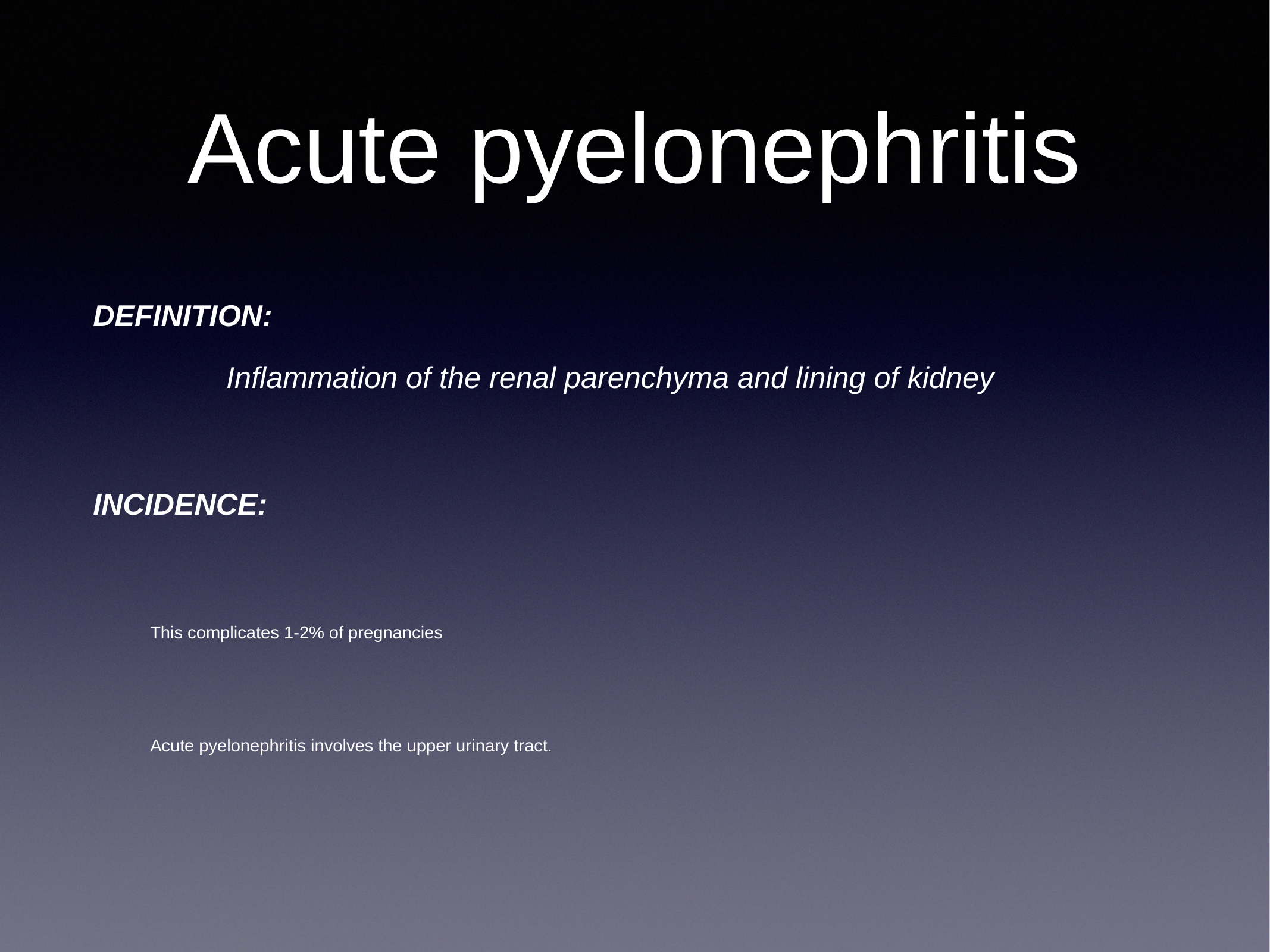

# Acute pyelonephritis

DEFINITION:
                Inflammation of the renal parenchyma and lining of kidney

INCIDENCE:

            This complicates 1-2% of pregnancies
            Acute pyelonephritis involves the upper urinary tract.